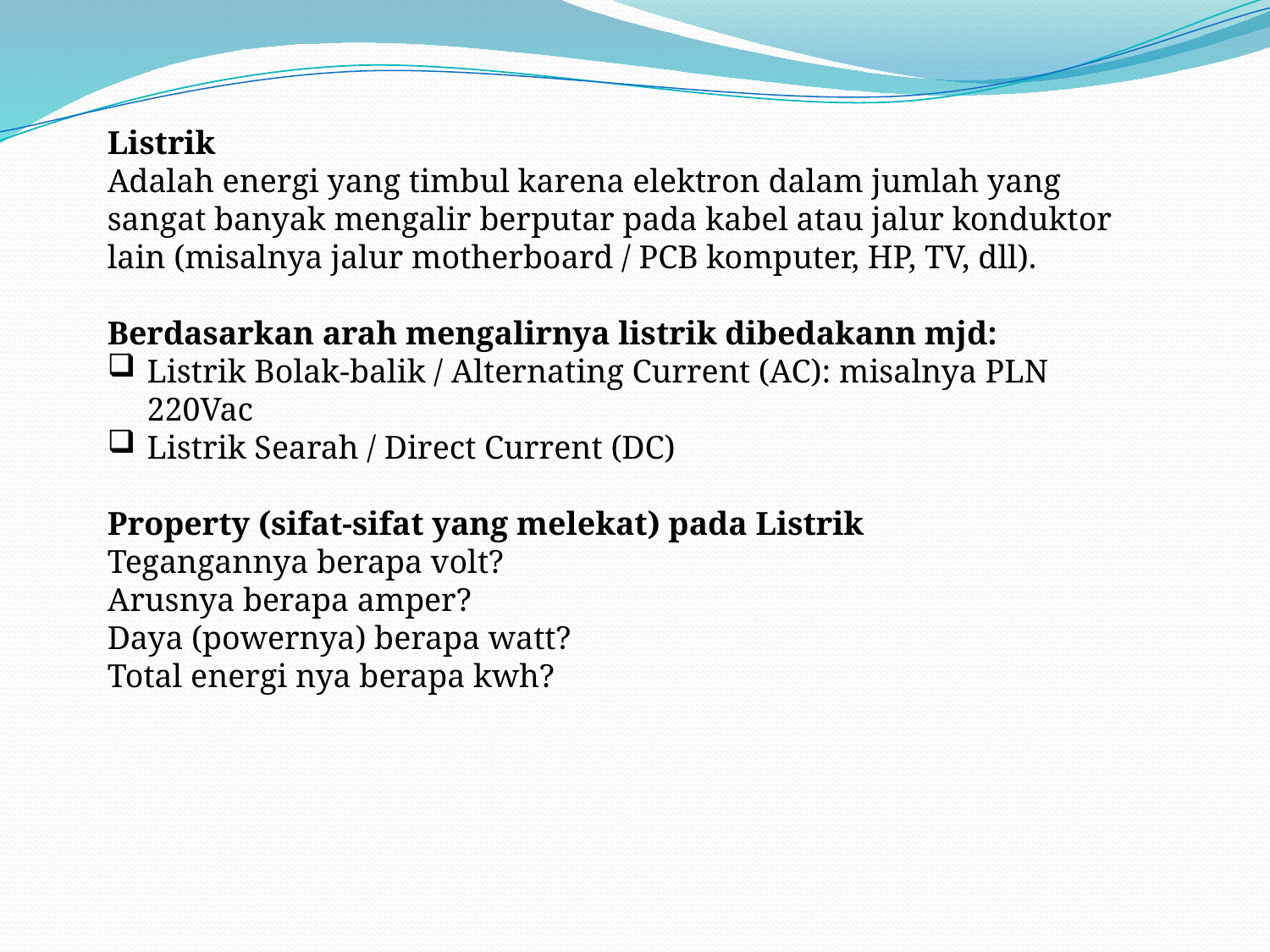

Listrik
Adalah energi yang timbul karena elektron dalam jumlah yang sangat banyak mengalir berputar pada kabel atau jalur konduktor lain (misalnya jalur motherboard / PCB komputer, HP, TV, dll).

Berdasarkan arah mengalirnya listrik dibedakann mjd:
Listrik Bolak-balik / Alternating Current (AC): misalnya PLN 220Vac
Listrik Searah / Direct Current (DC)

Property (sifat-sifat yang melekat) pada Listrik
Tegangannya berapa volt?
Arusnya berapa amper?
Daya (powernya) berapa watt?
Total energi nya berapa kwh?